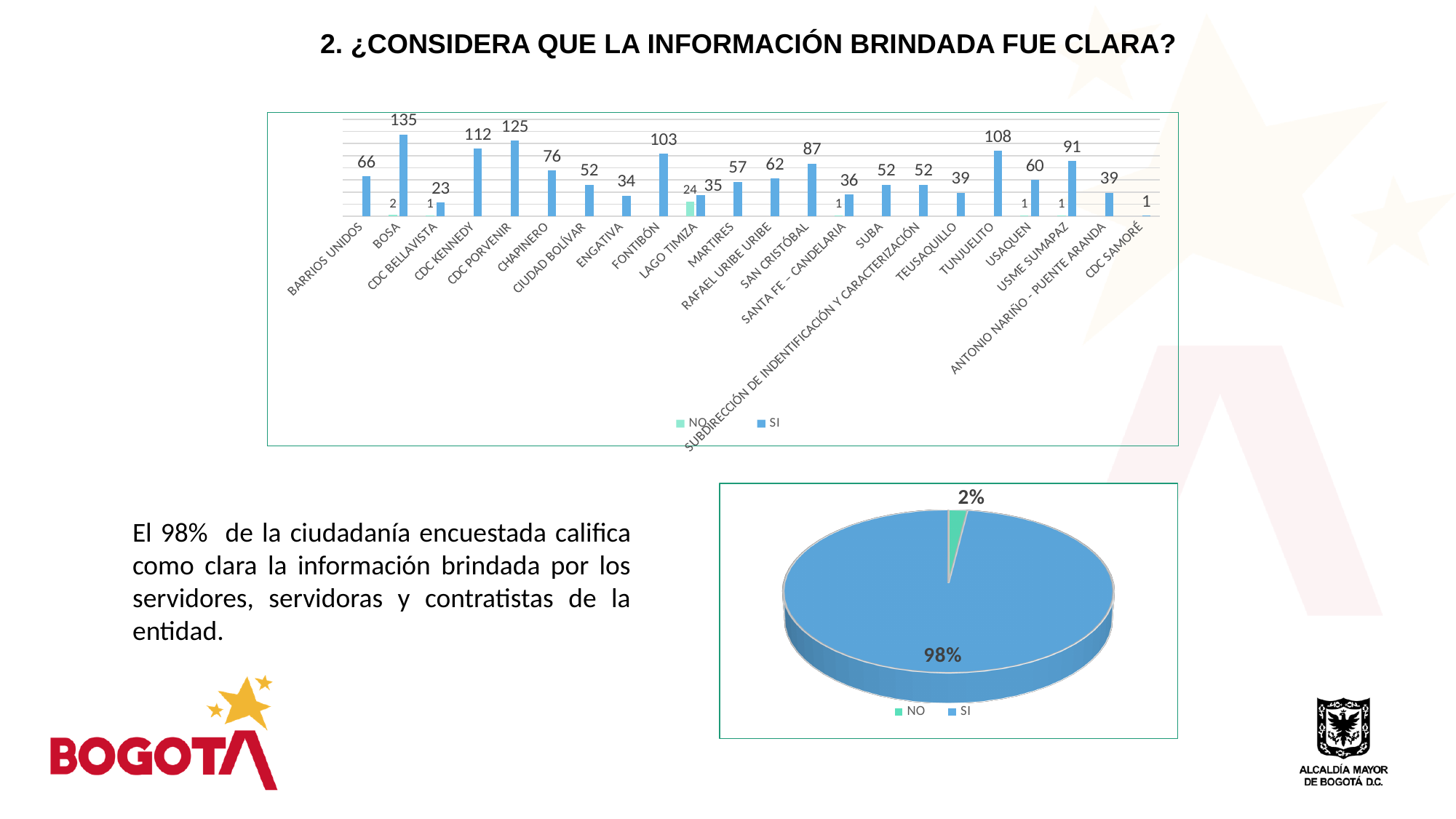

2. ¿CONSIDERA QUE LA INFORMACIÓN BRINDADA FUE CLARA?

### Chart

| Category | NO | SI |
|---|---|---|
| BARRIOS UNIDOS | None | 66.0 |
| BOSA | 2.0 | 135.0 |
| CDC BELLAVISTA | 1.0 | 23.0 |
| CDC KENNEDY | None | 112.0 |
| CDC PORVENIR | None | 125.0 |
| CHAPINERO | None | 76.0 |
| CIUDAD BOLÍVAR | None | 52.0 |
| ENGATIVA | None | 34.0 |
| FONTIBÓN | None | 103.0 |
| LAGO TIMIZA | 24.0 | 35.0 |
| MARTIRES | None | 57.0 |
| RAFAEL URIBE URIBE | None | 62.0 |
| SAN CRISTÓBAL | None | 87.0 |
| SANTA FE – CANDELARIA | 1.0 | 36.0 |
| SUBA | None | 52.0 |
| SUBDIRECCIÓN DE INDENTIFICACIÓN Y CARACTERIZACIÓN | None | 52.0 |
| TEUSAQUILLO | None | 39.0 |
| TUNJUELITO | None | 108.0 |
| USAQUEN | 1.0 | 60.0 |
| USME SUMAPAZ | 1.0 | 91.0 |
| ANTONIO NARIÑO - PUENTE ARANDA | None | 39.0 |
| CDC SAMORÉ | None | 1.0 |

[unsupported chart]

El 98%  de la ciudadanía encuestada califica como clara la información brindada por los servidores, servidoras y contratistas de la entidad.